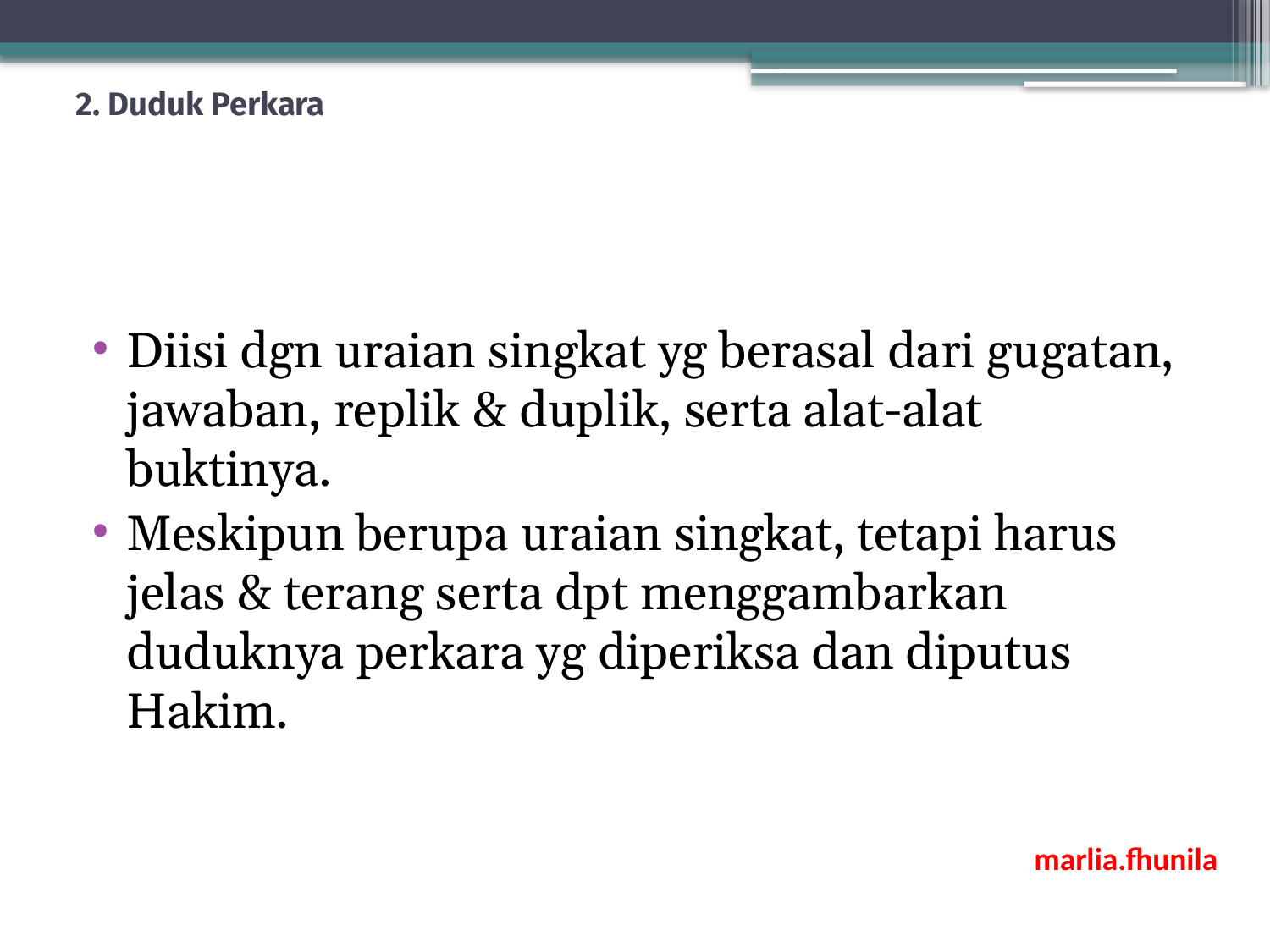

# 2. Duduk Perkara
Diisi dgn uraian singkat yg berasal dari gugatan, jawaban, replik & duplik, serta alat-alat buktinya.
Meskipun berupa uraian singkat, tetapi harus jelas & terang serta dpt menggambarkan duduknya perkara yg diperiksa dan diputus Hakim.
marlia.fhunila